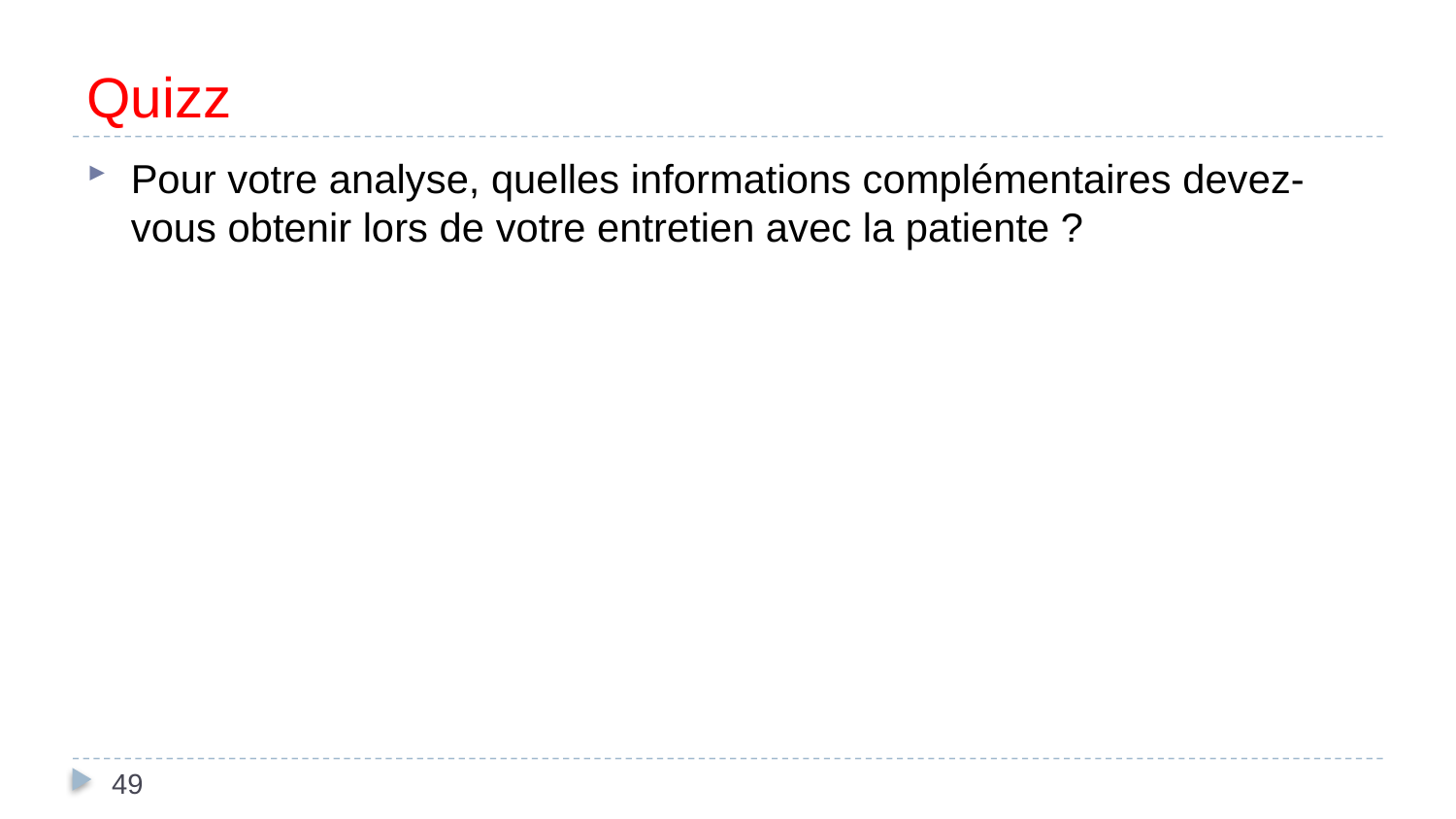

# Quizz
Pour votre analyse, quelles informations complémentaires devez-vous obtenir lors de votre entretien avec la patiente ?
49